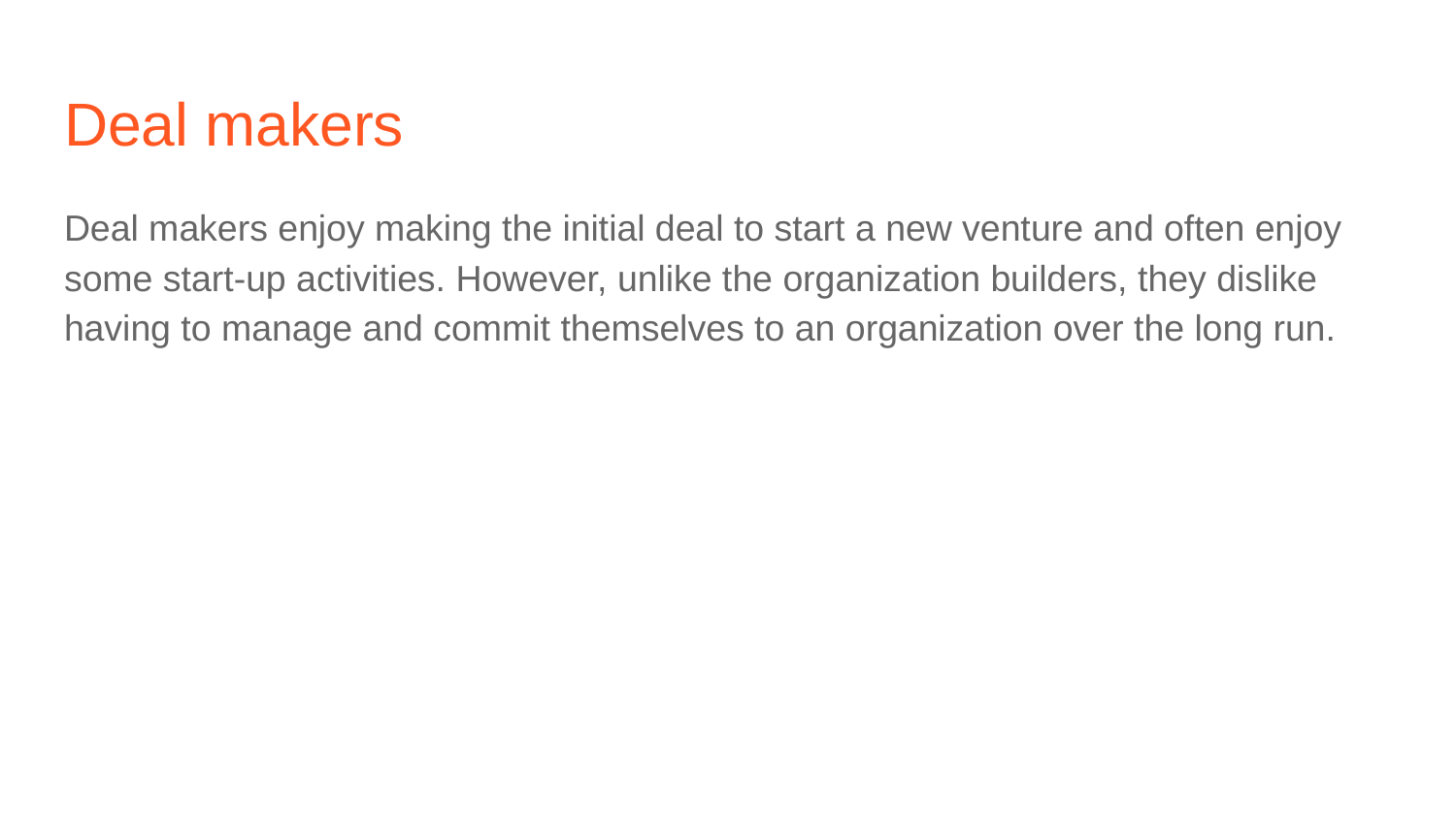

# Deal makers
Deal makers enjoy making the initial deal to start a new venture and often enjoy some start-up activities. However, unlike the organization builders, they dislike having to manage and commit themselves to an organization over the long run.